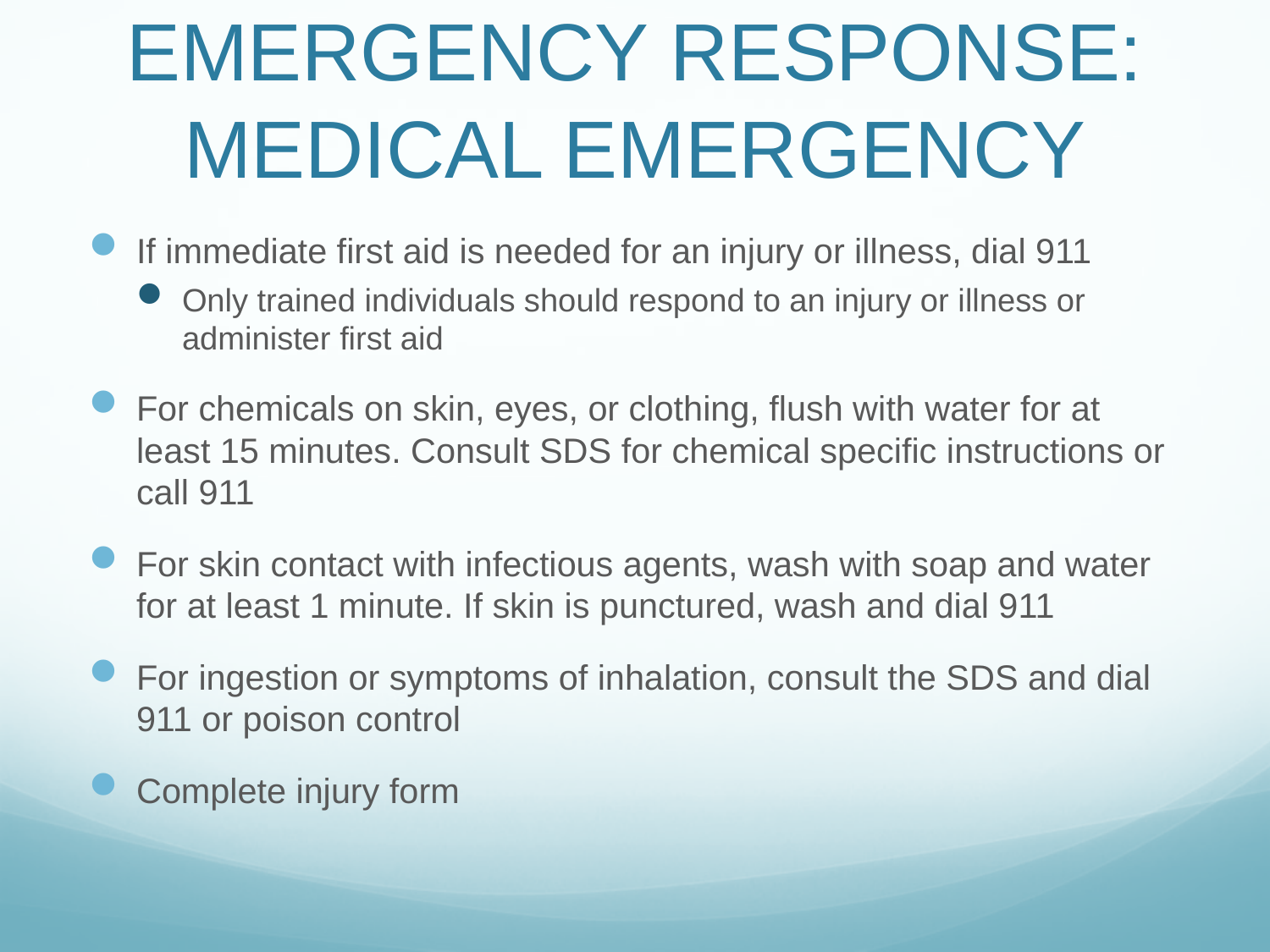

# Emergency Response: Medical Emergency
If immediate first aid is needed for an injury or illness, dial 911
Only trained individuals should respond to an injury or illness or administer first aid
For chemicals on skin, eyes, or clothing, flush with water for at least 15 minutes. Consult SDS for chemical specific instructions or call 911
For skin contact with infectious agents, wash with soap and water for at least 1 minute. If skin is punctured, wash and dial 911
For ingestion or symptoms of inhalation, consult the SDS and dial 911 or poison control
Complete injury form